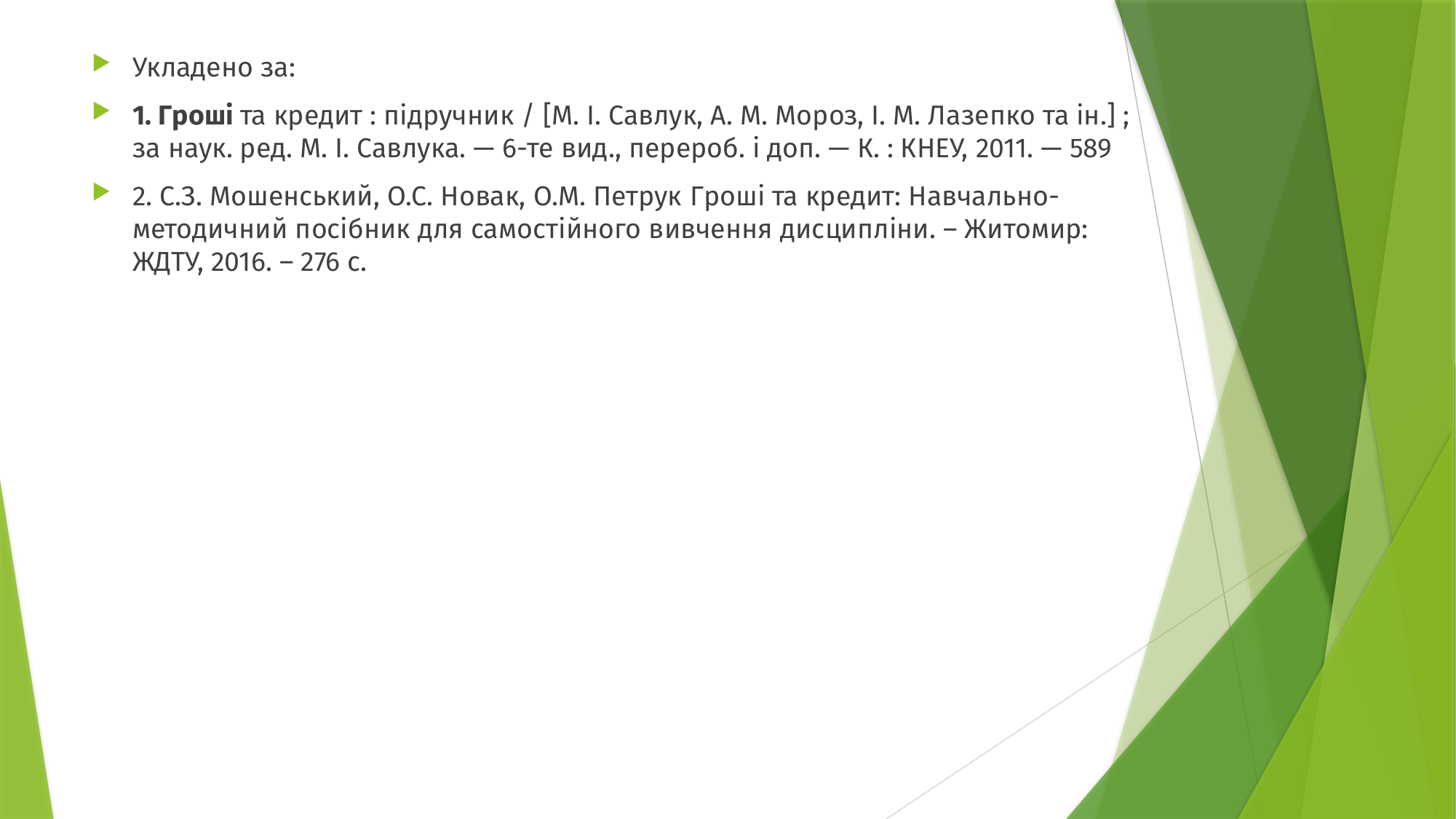

Укладено за:
1. Гроші та кредит : підручник / [М. І. Савлук, А. М. Мороз, І. М. Лазепко та ін.] ; за наук. ред. М. І. Савлука. — 6-те вид., перероб. і доп. — К. : КНЕУ, 2011. — 589
2. С.З. Мошенський, О.С. Новак, О.М. Петрук Гроші та кредит: Навчально-методичний посібник для самостійного вивчення дисципліни. – Житомир: ЖДТУ, 2016. – 276 с.